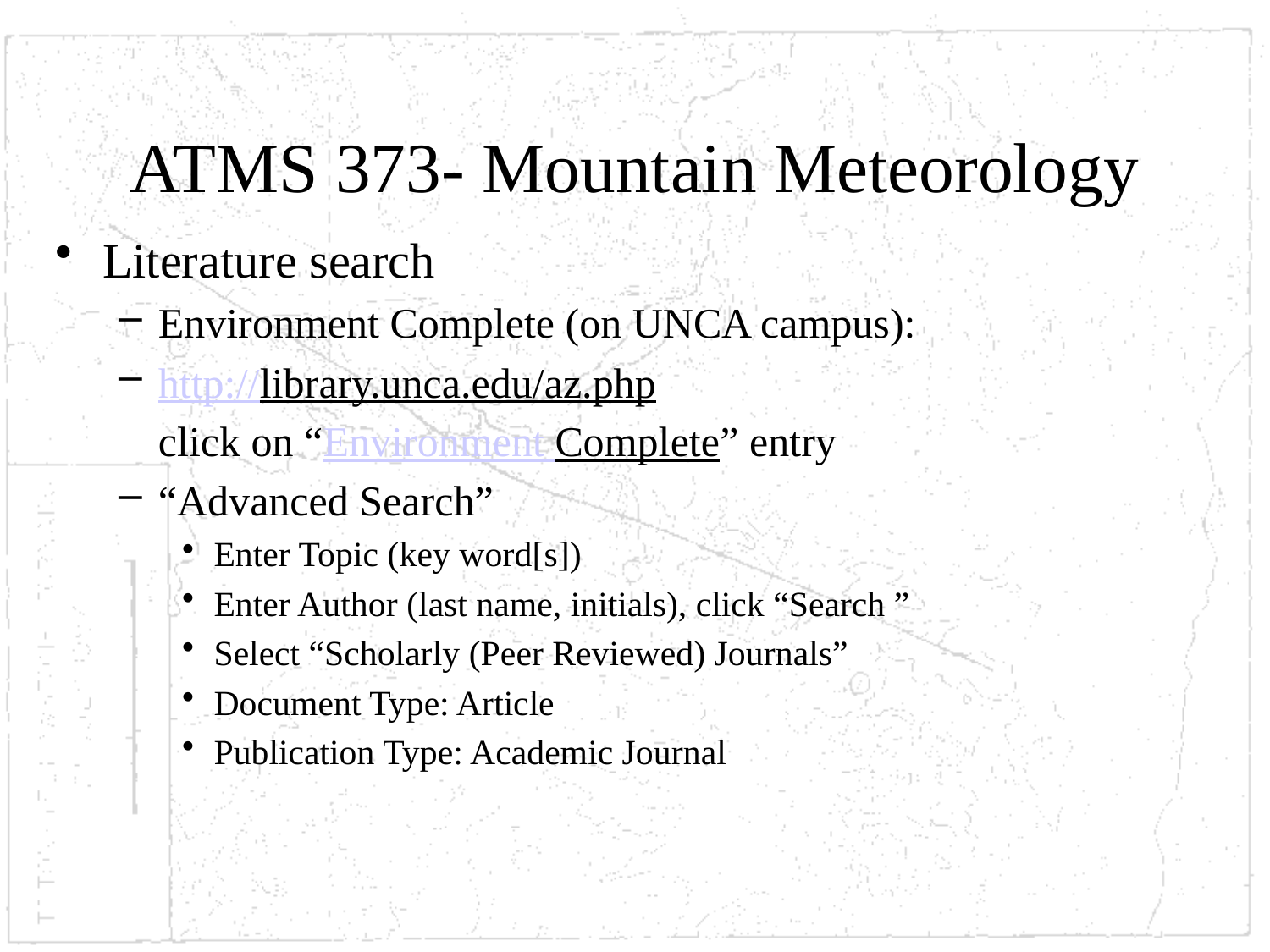

# ATMS 373- Mountain Meteorology
Literature search
Environment Complete (on UNCA campus):
http://library.unca.edu/az.php
	click on “Environment Complete” entry
“Advanced Search”
Enter Topic (key word[s])
Enter Author (last name, initials), click “Search ”
Select “Scholarly (Peer Reviewed) Journals”
Document Type: Article
Publication Type: Academic Journal